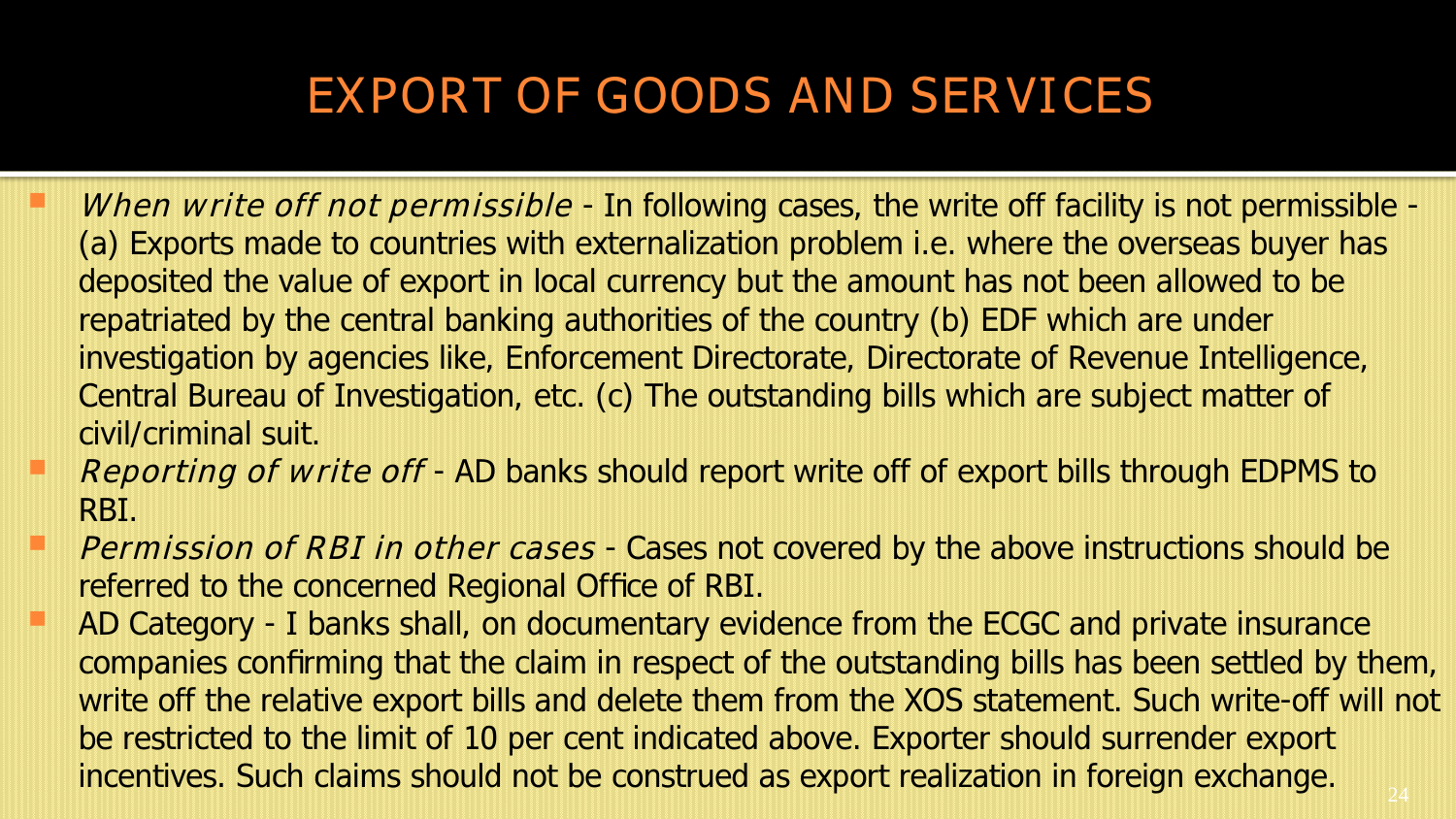

# EXPORT OF GOODS AND SERVICES
When write off not permissible - In following cases, the write off facility is not permissible - (a) Exports made to countries with externalization problem i.e. where the overseas buyer has deposited the value of export in local currency but the amount has not been allowed to be repatriated by the central banking authorities of the country (b) EDF which are under investigation by agencies like, Enforcement Directorate, Directorate of Revenue Intelligence, Central Bureau of Investigation, etc. (c) The outstanding bills which are subject matter of civil/criminal suit.
Reporting of write off - AD banks should report write off of export bills through EDPMS to RBI.
Permission of RBI in other cases - Cases not covered by the above instructions should be referred to the concerned Regional Office of RBI.
AD Category - I banks shall, on documentary evidence from the ECGC and private insurance companies confirming that the claim in respect of the outstanding bills has been settled by them, write off the relative export bills and delete them from the XOS statement. Such write-off will not be restricted to the limit of 10 per cent indicated above. Exporter should surrender export incentives. Such claims should not be construed as export realization in foreign exchange.

24